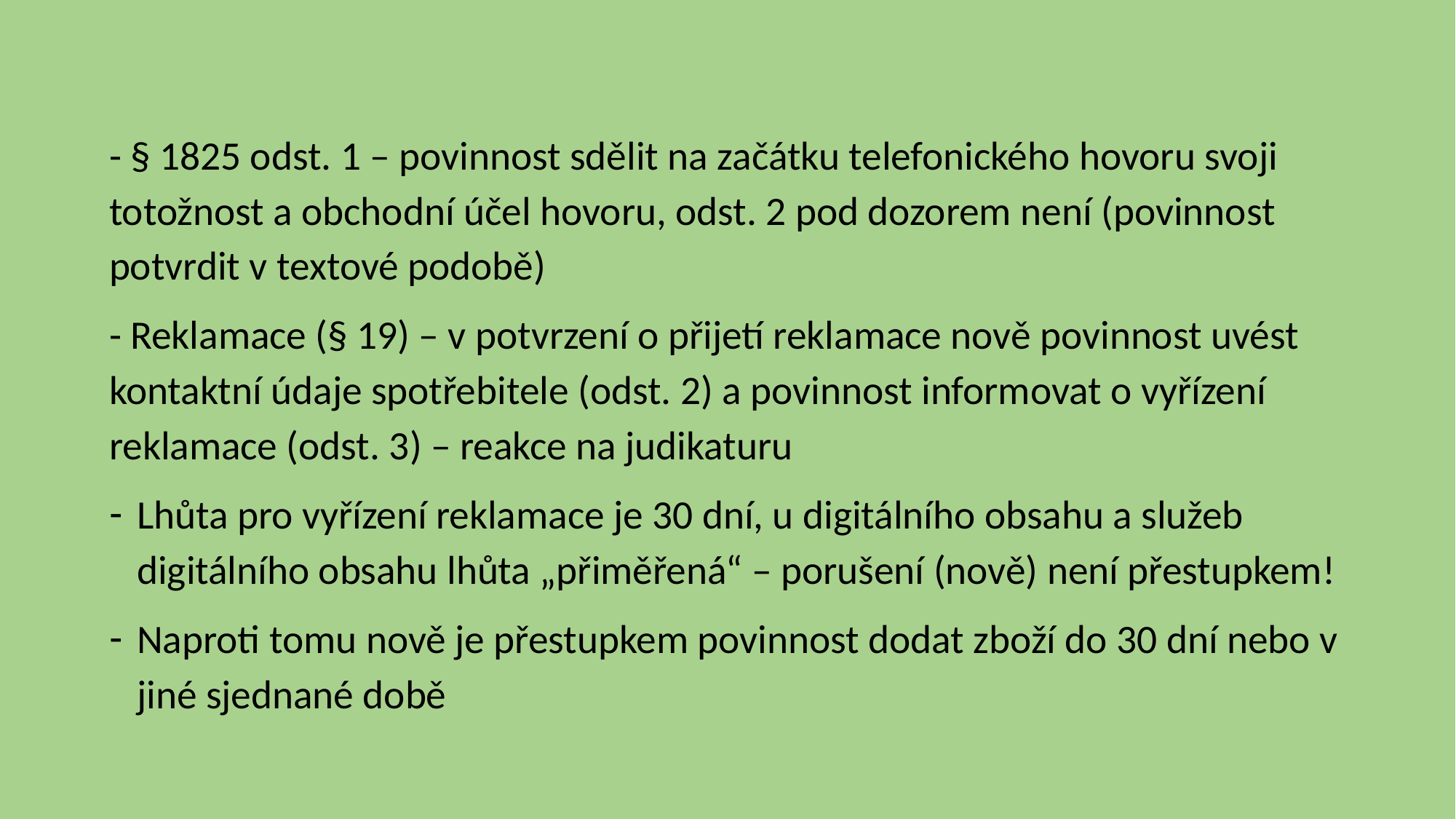

- § 1825 odst. 1 – povinnost sdělit na začátku telefonického hovoru svoji totožnost a obchodní účel hovoru, odst. 2 pod dozorem není (povinnost potvrdit v textové podobě)
- Reklamace (§ 19) – v potvrzení o přijetí reklamace nově povinnost uvést kontaktní údaje spotřebitele (odst. 2) a povinnost informovat o vyřízení reklamace (odst. 3) – reakce na judikaturu
Lhůta pro vyřízení reklamace je 30 dní, u digitálního obsahu a služeb digitálního obsahu lhůta „přiměřená“ – porušení (nově) není přestupkem!
Naproti tomu nově je přestupkem povinnost dodat zboží do 30 dní nebo v jiné sjednané době